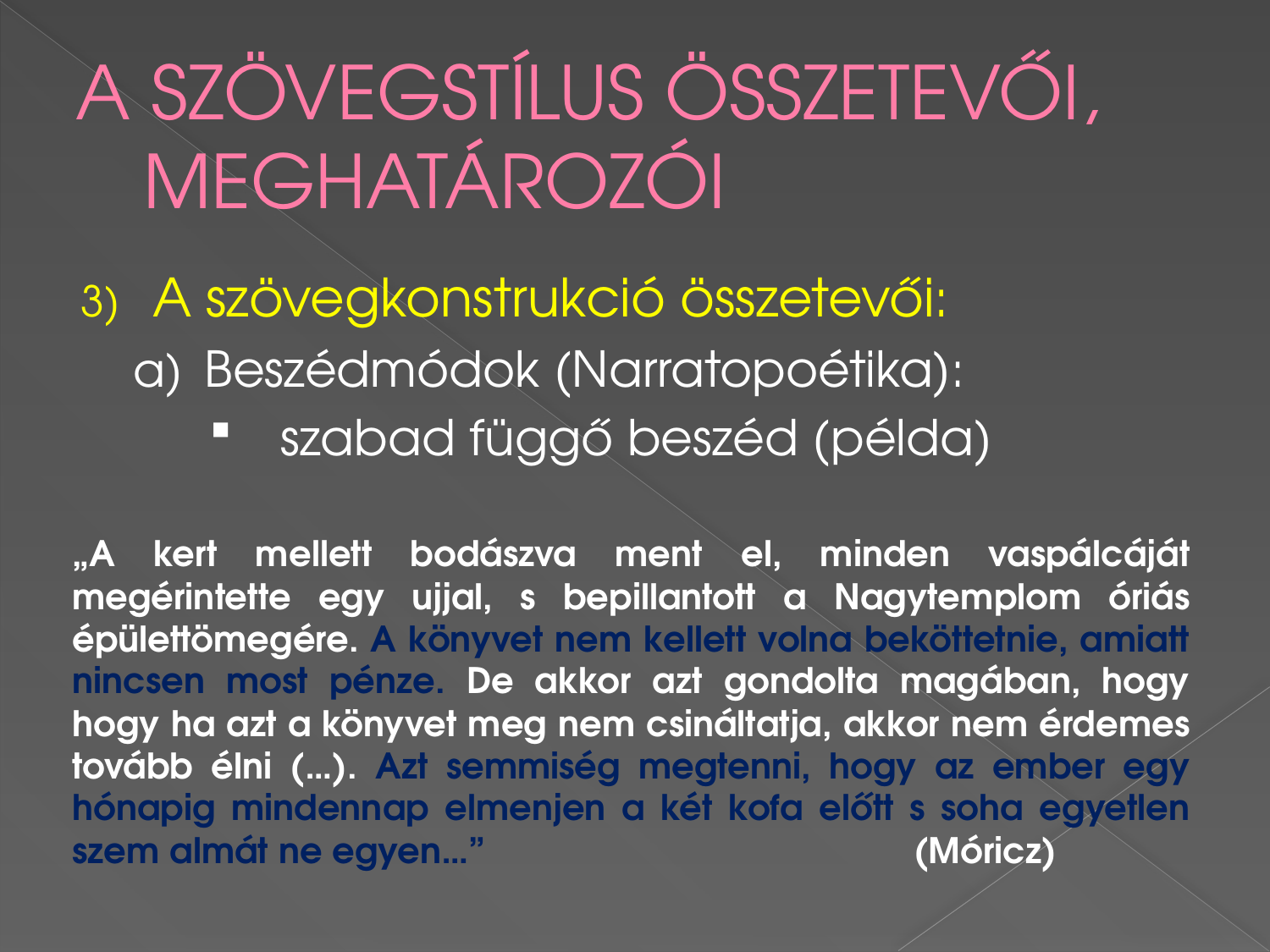

# A SZÖVEGSTÍLUS ÖSSZETEVŐI,     MEGHATÁROZÓI
A szövegkonstrukció összetevői:
Beszédmódok (Narratopoétika):
szabad függő beszéd (példa)

„A kert mellett bodászva ment el, minden vaspálcáját megérintette egy ujjal, s bepillantott a Nagytemplom óriás épülettömegére. A könyvet nem kellett volna beköttetnie, amiatt nincsen most pénze. De akkor azt gondolta magában, hogy hogy ha azt a könyvet meg nem csináltatja, akkor nem érdemes tovább élni (…). Azt semmiség megtenni, hogy az ember egy hónapig mindennap elmenjen a két kofa előtt s soha egyetlen szem almát ne egyen…” 			        (Móricz)